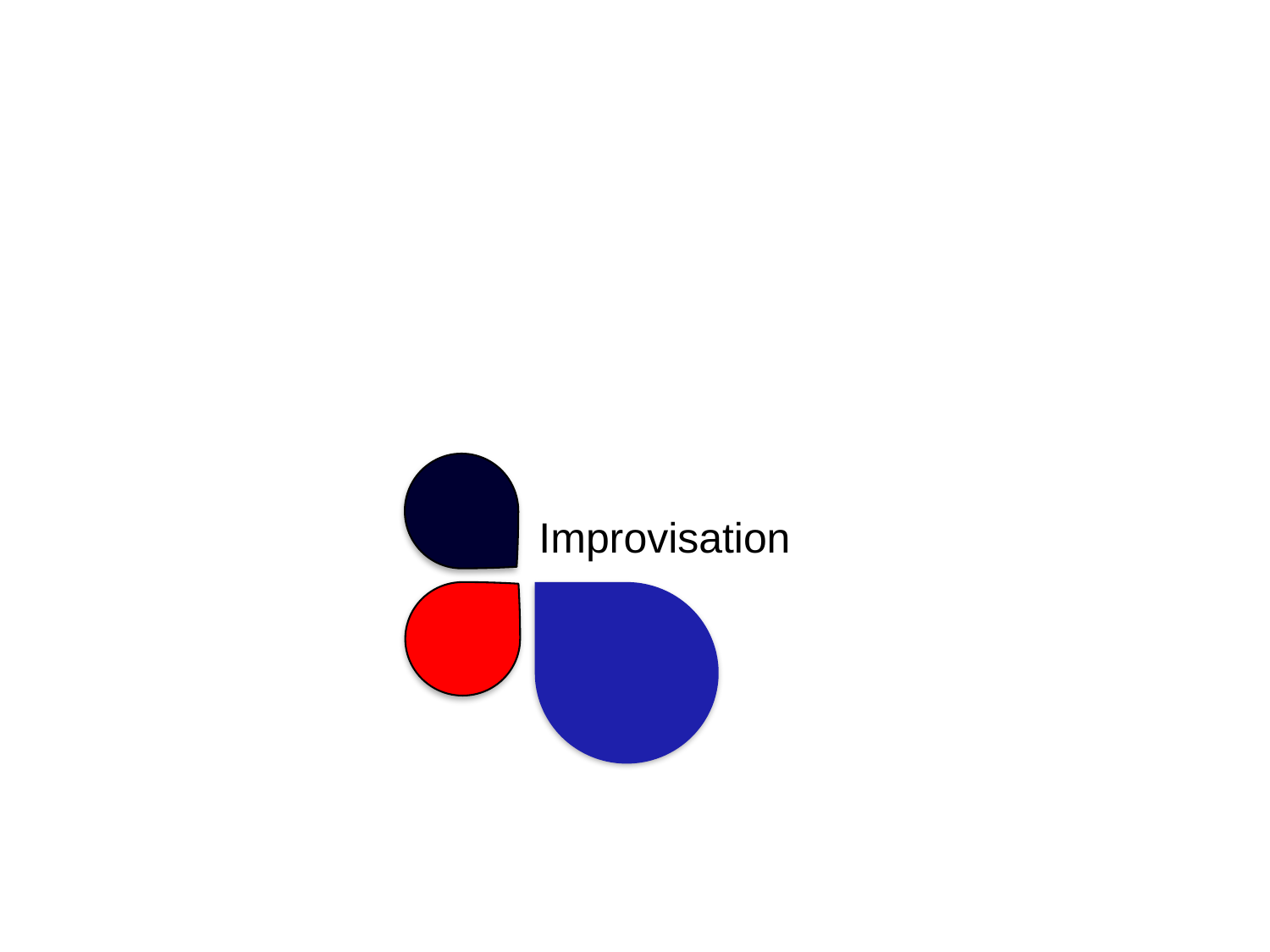

The ability to think
 at the top of one’s intelligence
in the blink of an eye

Improvisation